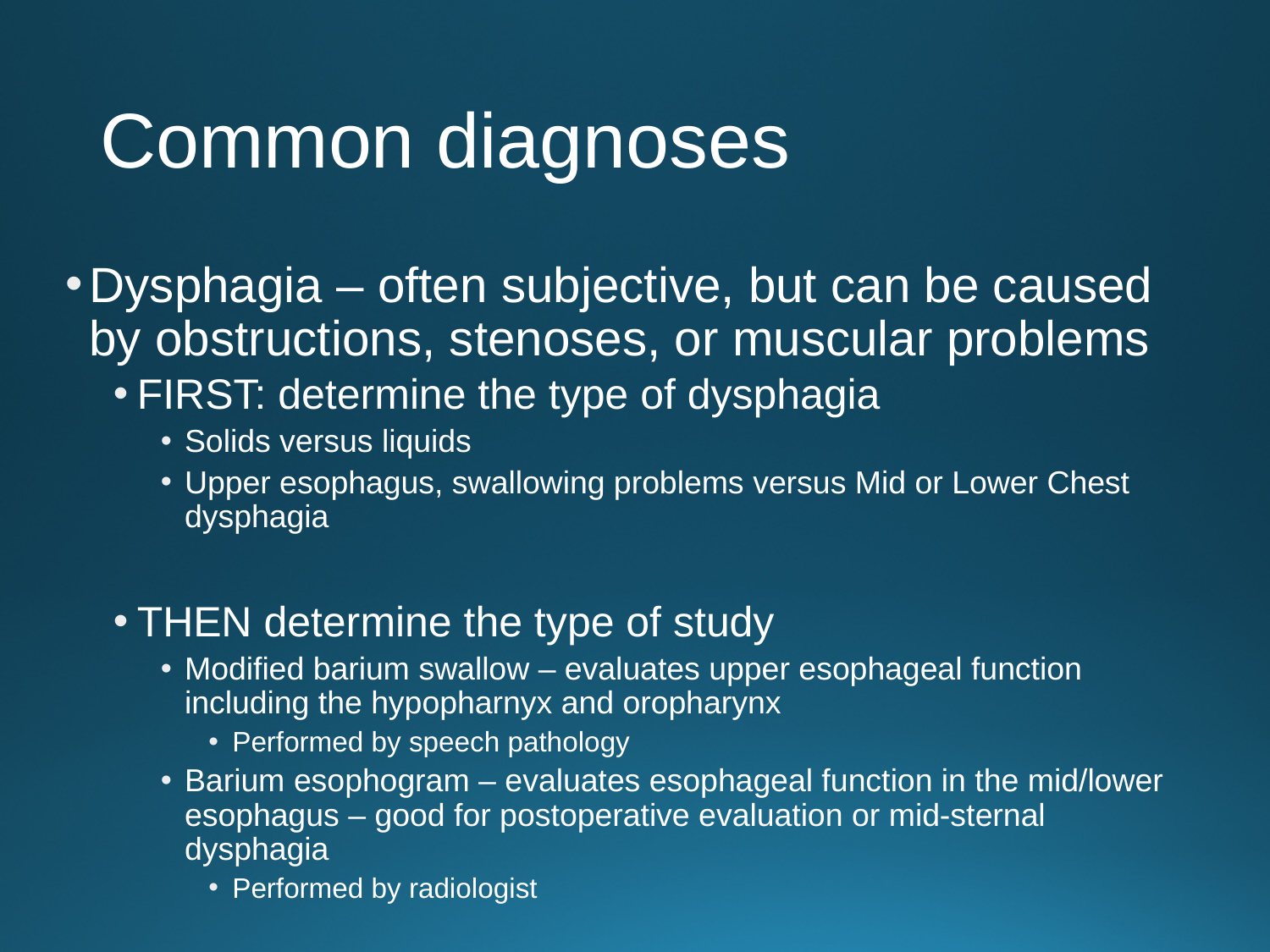

# Common diagnoses
Dysphagia – often subjective, but can be caused by obstructions, stenoses, or muscular problems
FIRST: determine the type of dysphagia
Solids versus liquids
Upper esophagus, swallowing problems versus Mid or Lower Chest dysphagia

THEN determine the type of study
Modified barium swallow – evaluates upper esophageal function including the hypopharnyx and oropharynx
Performed by speech pathology
Barium esophogram – evaluates esophageal function in the mid/lower esophagus – good for postoperative evaluation or mid-sternal dysphagia
Performed by radiologist